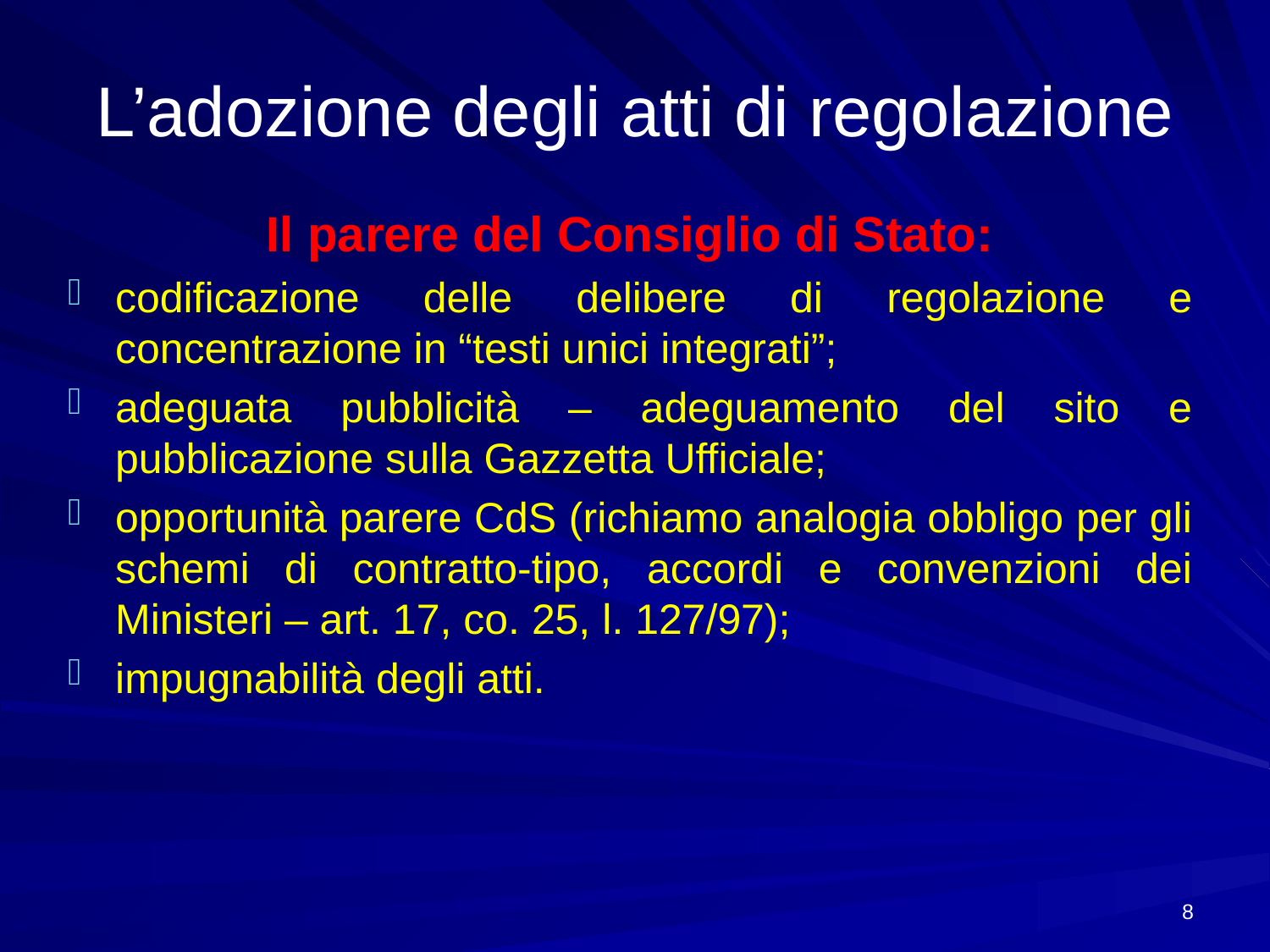

# L’adozione degli atti di regolazione
Il parere del Consiglio di Stato:
codificazione delle delibere di regolazione e concentrazione in “testi unici integrati”;
adeguata pubblicità – adeguamento del sito e pubblicazione sulla Gazzetta Ufficiale;
opportunità parere CdS (richiamo analogia obbligo per gli schemi di contratto-tipo, accordi e convenzioni dei Ministeri – art. 17, co. 25, l. 127/97);
impugnabilità degli atti.
8